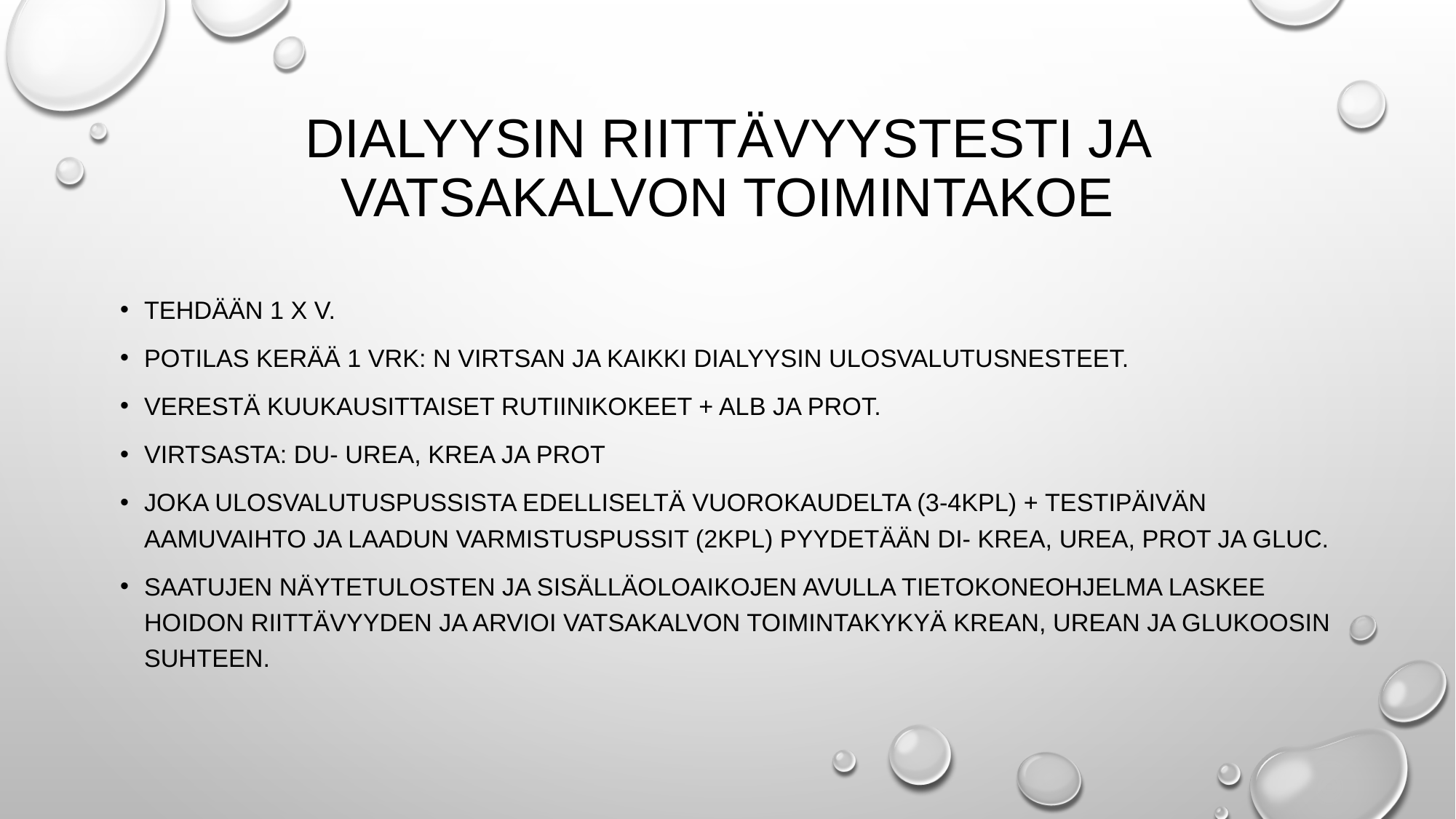

# DIALYYSIN RIITTÄVYYSTESTI JA VATSAKALVON TOIMINTAKOE
TEHDÄÄN 1 X V.
POTILAS KERÄÄ 1 VRK: N VIRTSAN JA KAIKKI DIALYYSIN ULOSVALUTUSNESTEET.
VERESTÄ KUUKAUSITTAISET RUTIINIKOKEET + ALB JA PROT.
VIRTSASTA: DU- UREA, KREA JA PROT
JOKA ULOSVALUTUSPUSSISTA EDELLISELTÄ VUOROKAUDELTA (3-4KPL) + TESTIPÄIVÄN AAMUVAIHTO JA LAADUN VARMISTUSPUSSIT (2KPL) PYYDETÄÄN DI- KREA, UREA, PROT JA GLUC.
SAATUJEN NÄYTETULOSTEN JA SISÄLLÄOLOAIKOJEN AVULLA TIETOKONEOHJELMA LASKEE HOIDON RIITTÄVYYDEN JA ARVIOI VATSAKALVON TOIMINTAKYKYÄ KREAN, UREAN JA GLUKOOSIN SUHTEEN.